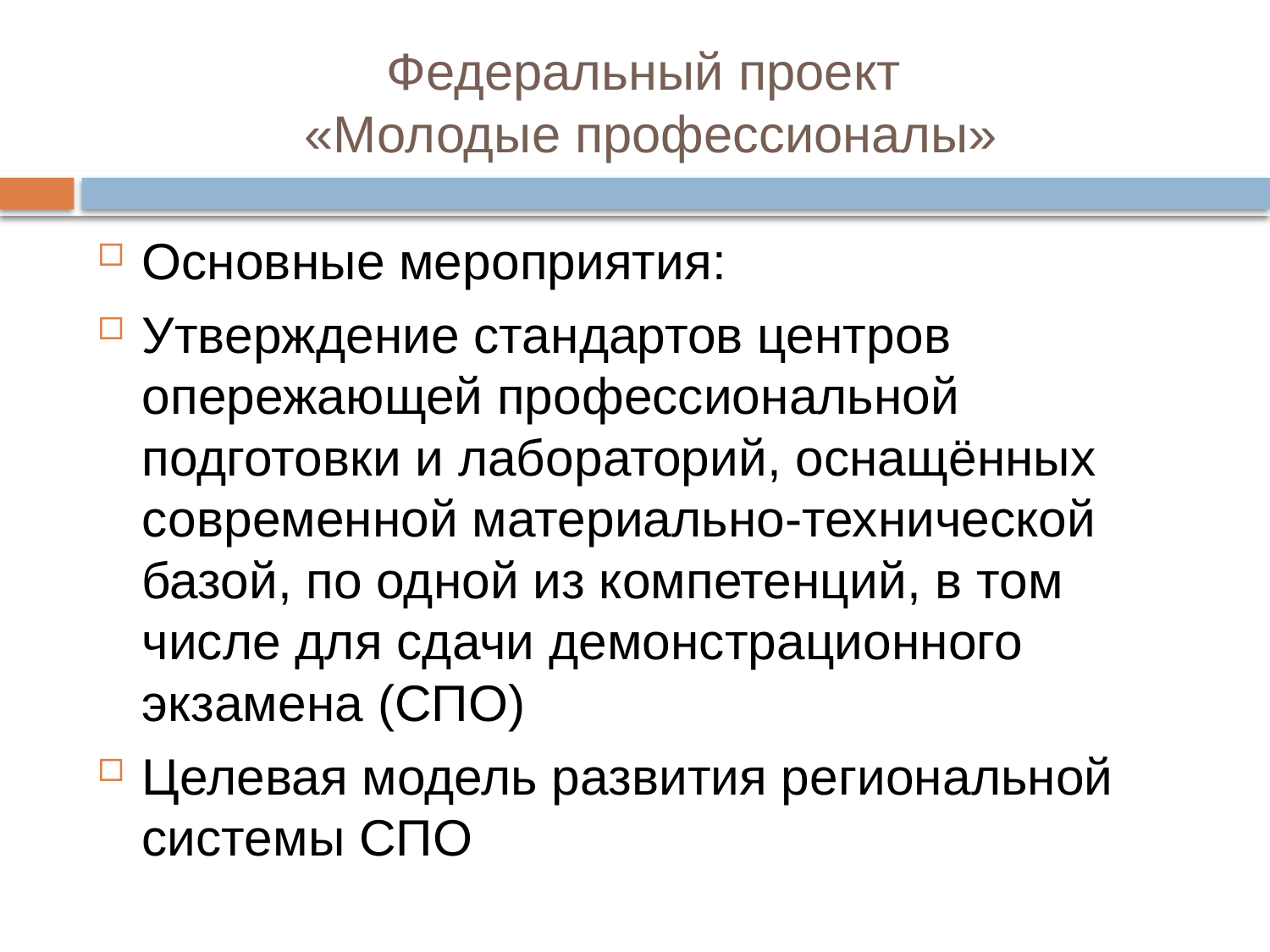

# Федеральный проект «Молодые профессионалы»
Основные мероприятия:
Утверждение стандартов центров опережающей профессиональной подготовки и лабораторий, оснащённых современной материально-технической базой, по одной из компетенций, в том числе для сдачи демонстрационного экзамена (СПО)
Целевая модель развития региональной системы СПО